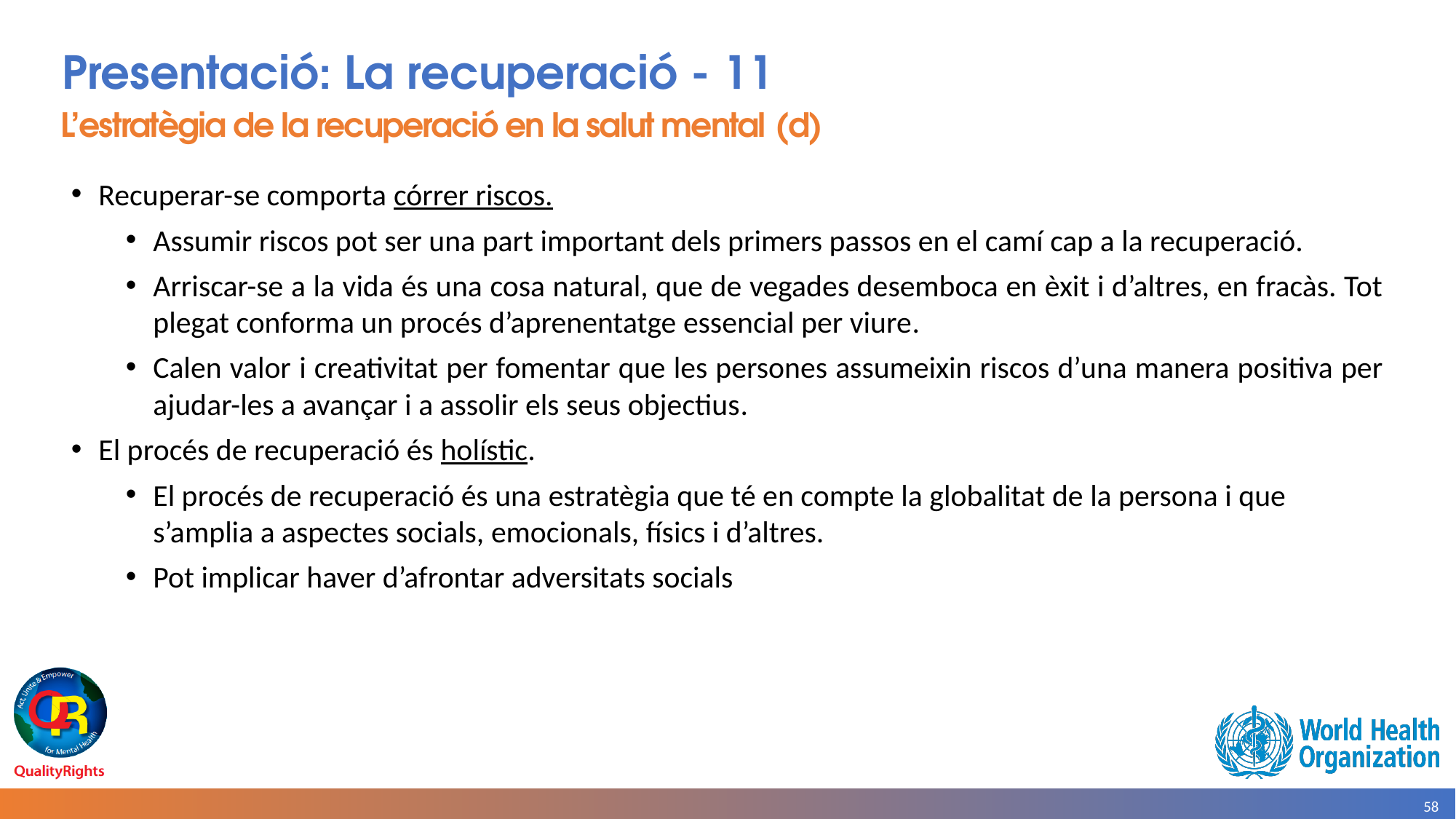

# Presentació: La recuperació - 11
L’estratègia de la recuperació en la salut mental (d)
Recuperar-se comporta córrer riscos.
Assumir riscos pot ser una part important dels primers passos en el camí cap a la recuperació.
Arriscar-se a la vida és una cosa natural, que de vegades desemboca en èxit i d’altres, en fracàs. Tot plegat conforma un procés d’aprenentatge essencial per viure.
Calen valor i creativitat per fomentar que les persones assumeixin riscos d’una manera positiva per ajudar-les a avançar i a assolir els seus objectius.
El procés de recuperació és holístic.
El procés de recuperació és una estratègia que té en compte la globalitat de la persona i que s’amplia a aspectes socials, emocionals, físics i d’altres.
Pot implicar haver d’afrontar adversitats socials